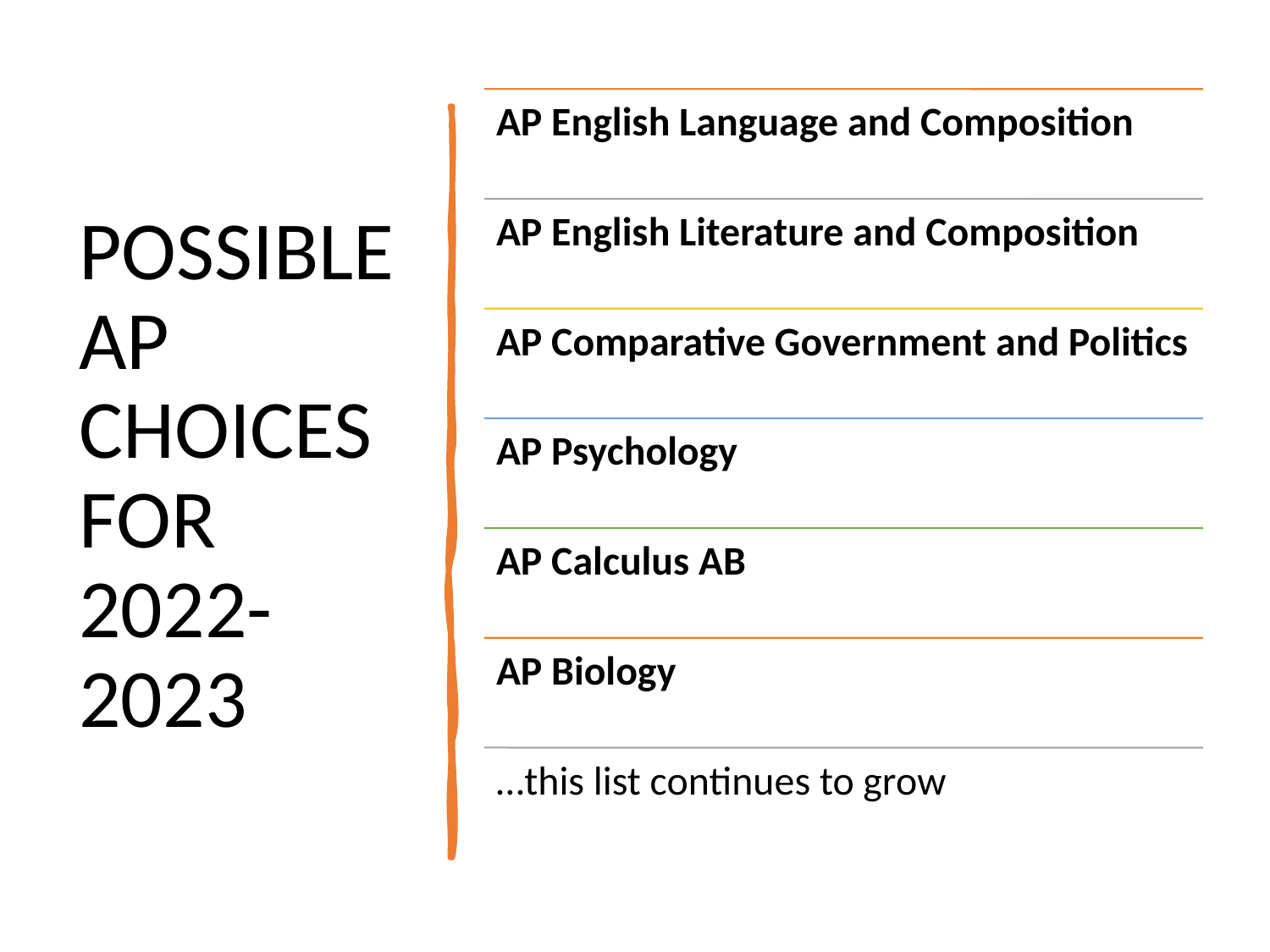

AP English Language and Composition
AP English Literature and Composition
AP Comparative Government and Politics
AP Psychology
AP Calculus AB
AP Biology
…this list continues to grow
# POSSIBLE AP CHOICES FOR 2022-2023